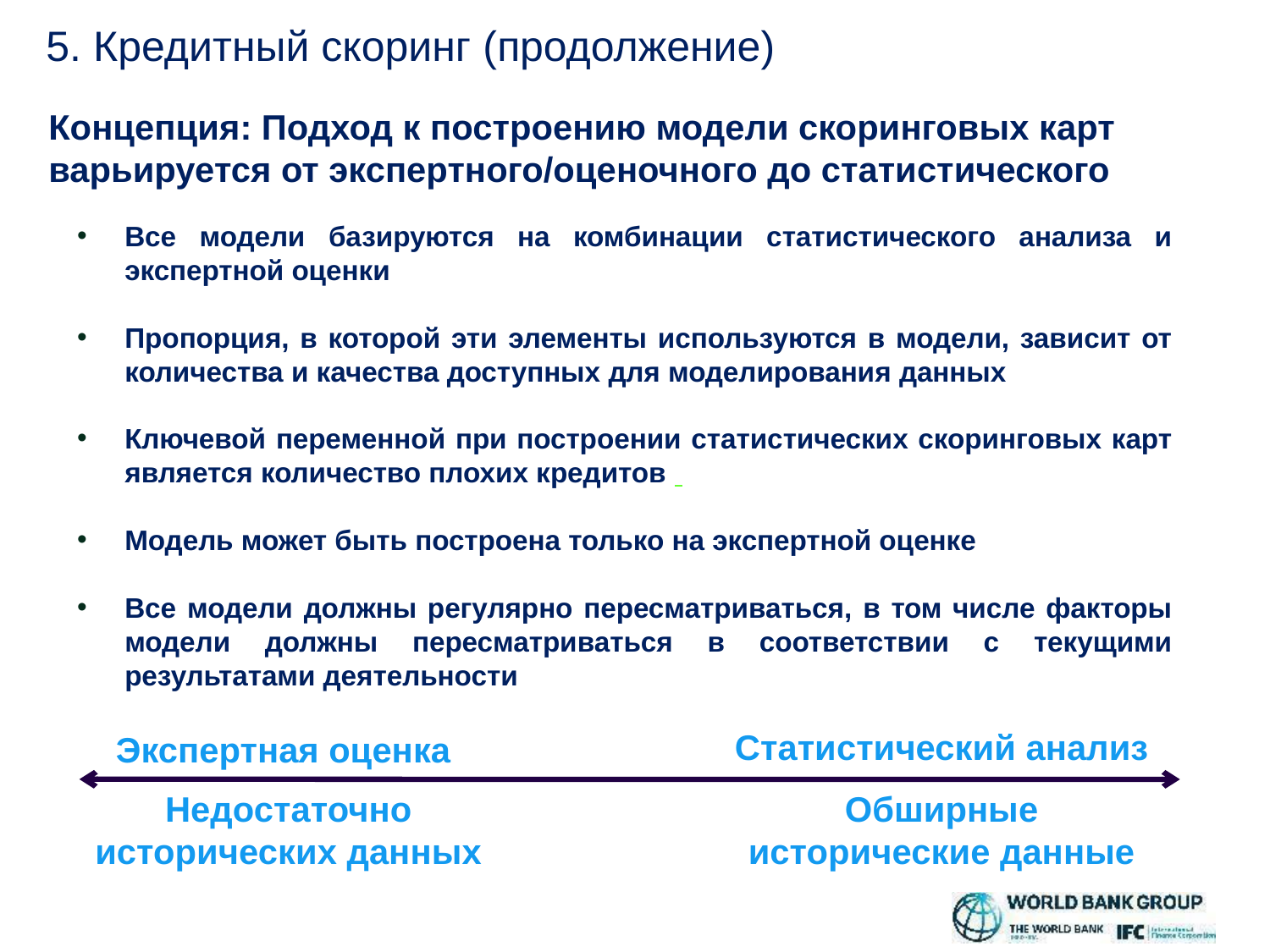

5. Кредитный скоринг (продолжение)
Концепция: Подход к построению модели скоринговых карт варьируется от экспертного/оценочного до статистического
Все модели базируются на комбинации статистического анализа и экспертной оценки

Пропорция, в которой эти элементы используются в модели, зависит от количества и качества доступных для моделирования данных

Ключевой переменной при построении статистических скоринговых карт является количество плохих кредитов

Модель может быть построена только на экспертной оценке

Все модели должны регулярно пересматриваться, в том числе факторы модели должны пересматриваться в соответствии с текущими результатами деятельности

Статистический анализ
Экспертная оценка
Недостаточно исторических данных
Обширные исторические данные